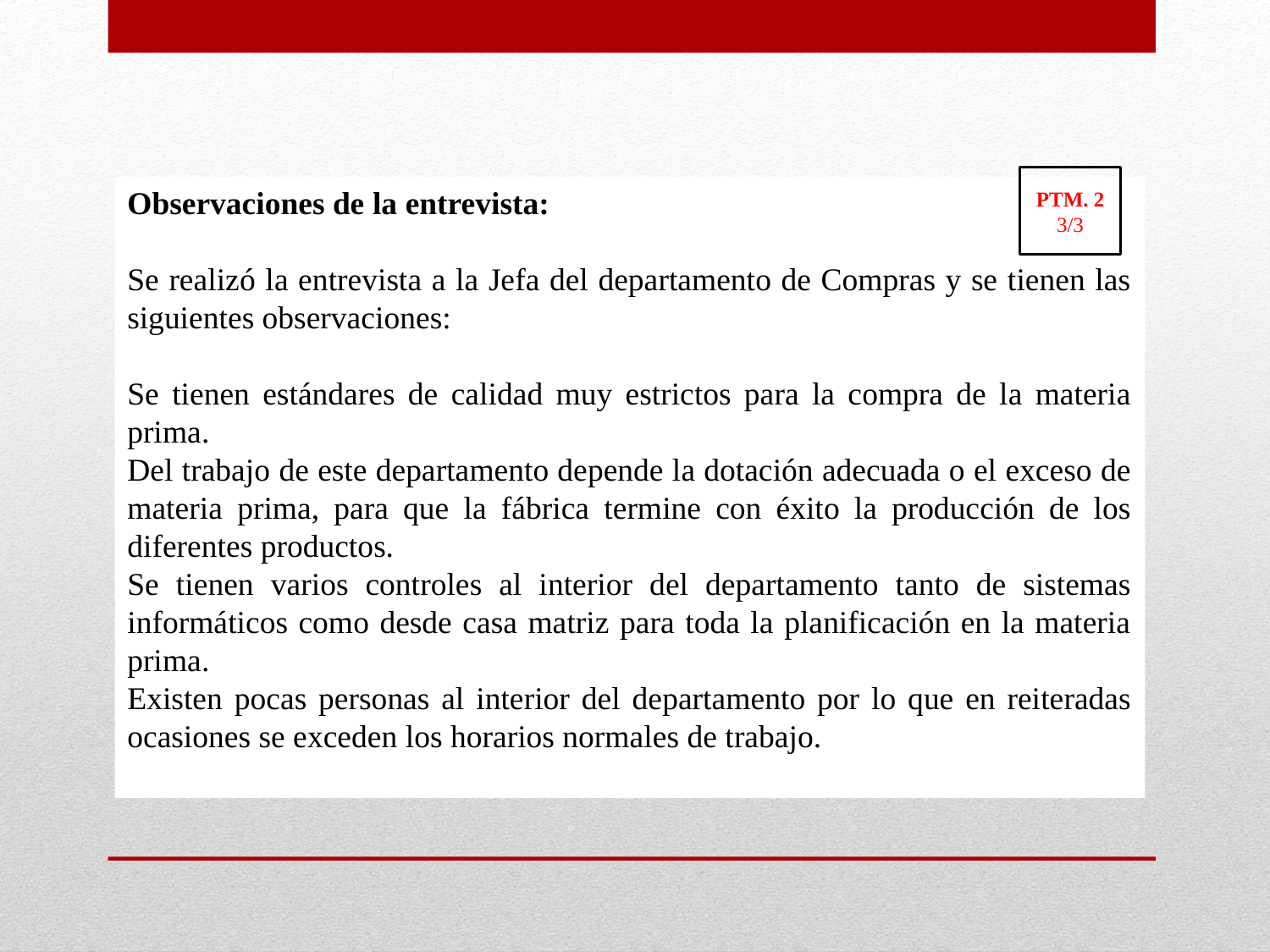

PTM. 2
3/3
Observaciones de la entrevista:

Se realizó la entrevista a la Jefa del departamento de Compras y se tienen las siguientes observaciones:

Se tienen estándares de calidad muy estrictos para la compra de la materia prima.
Del trabajo de este departamento depende la dotación adecuada o el exceso de materia prima, para que la fábrica termine con éxito la producción de los diferentes productos.
Se tienen varios controles al interior del departamento tanto de sistemas informáticos como desde casa matriz para toda la planificación en la materia prima.
Existen pocas personas al interior del departamento por lo que en reiteradas ocasiones se exceden los horarios normales de trabajo.